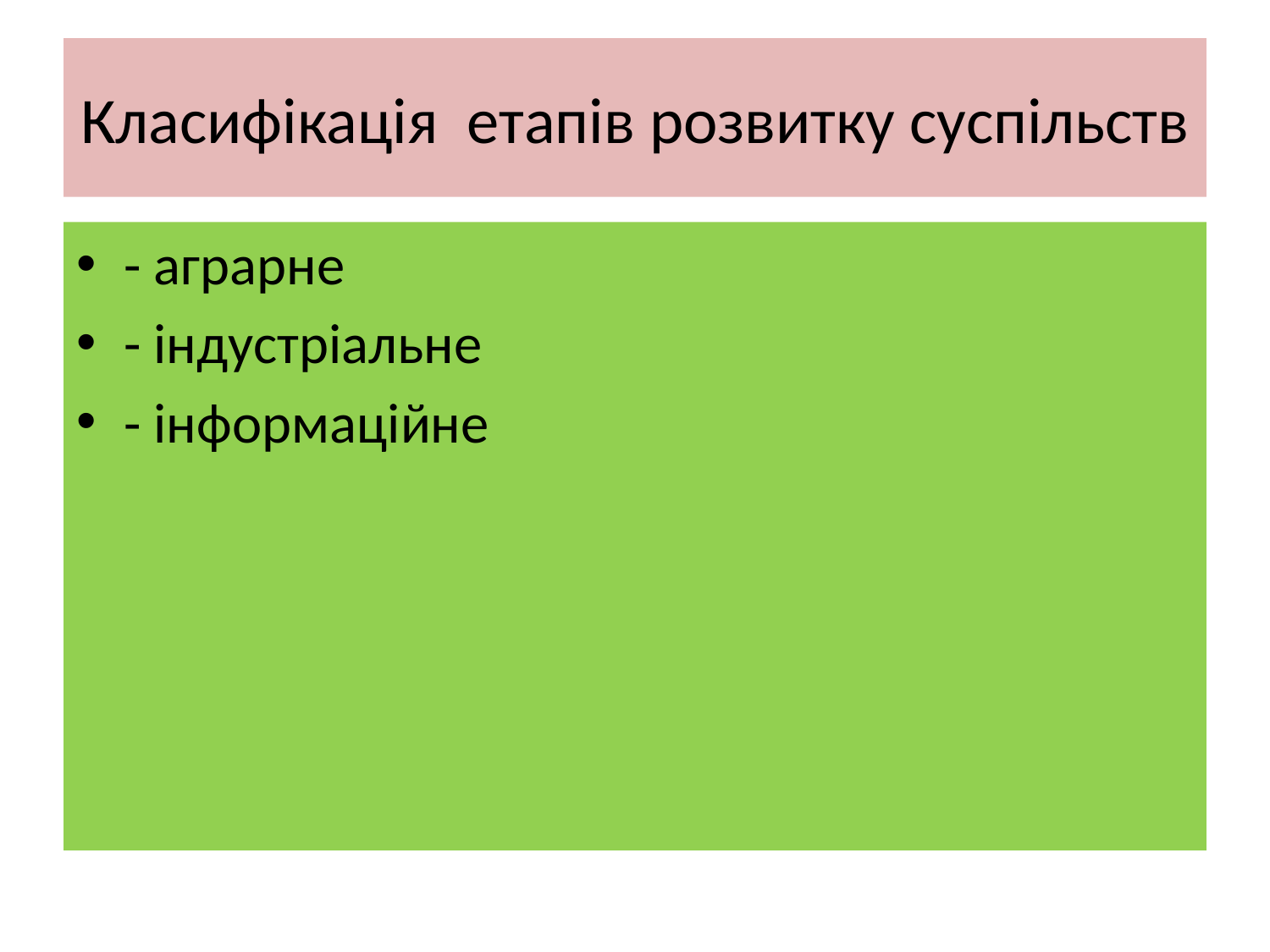

# Класифікація  етапів розвитку суспільств
- аграрне
- індустріальне
- інформаційне